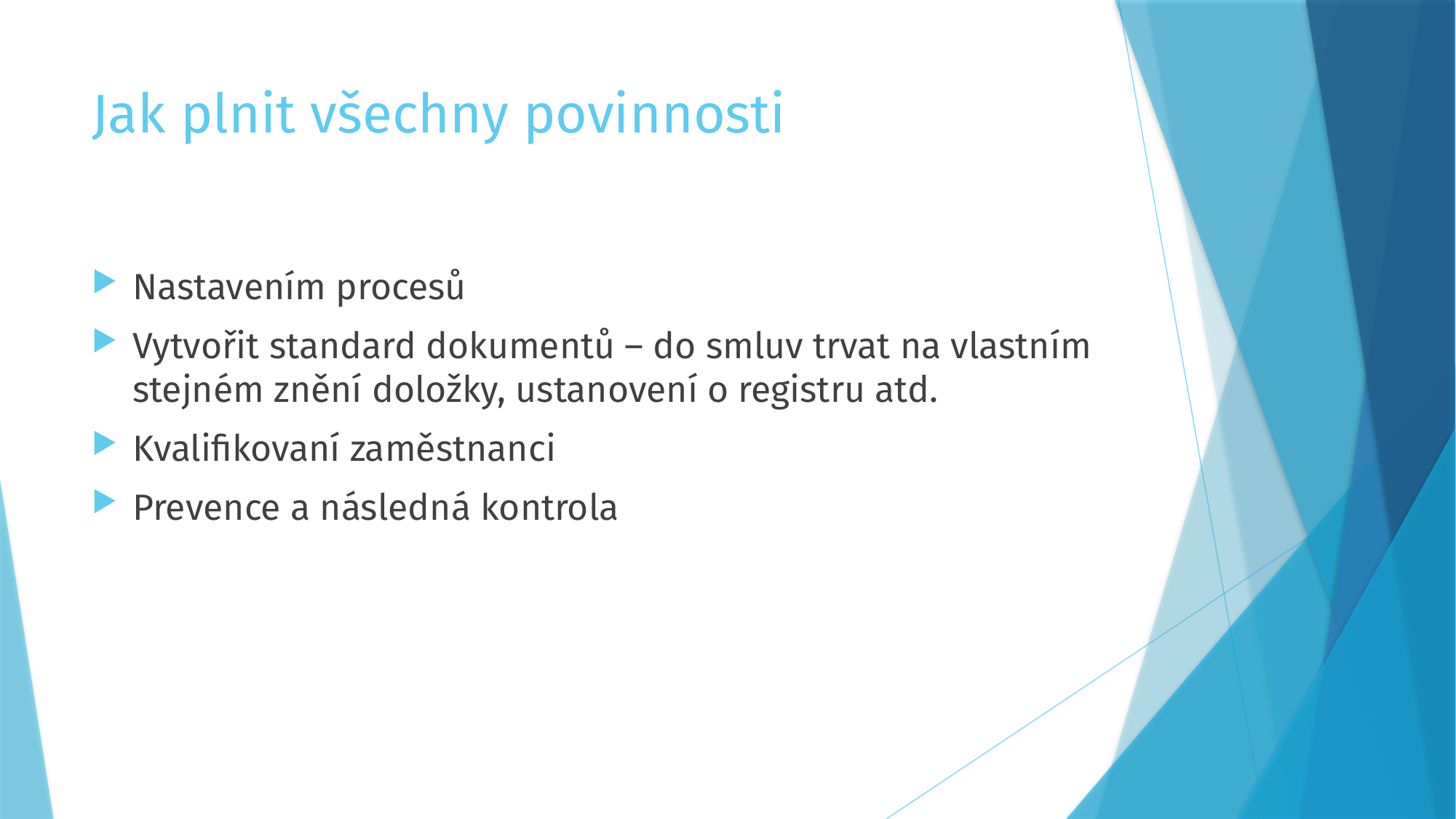

# Jak plnit všechny povinnosti
Nastavením procesů
Vytvořit standard dokumentů – do smluv trvat na vlastním stejném znění doložky, ustanovení o registru atd.
Kvalifikovaní zaměstnanci
Prevence a následná kontrola